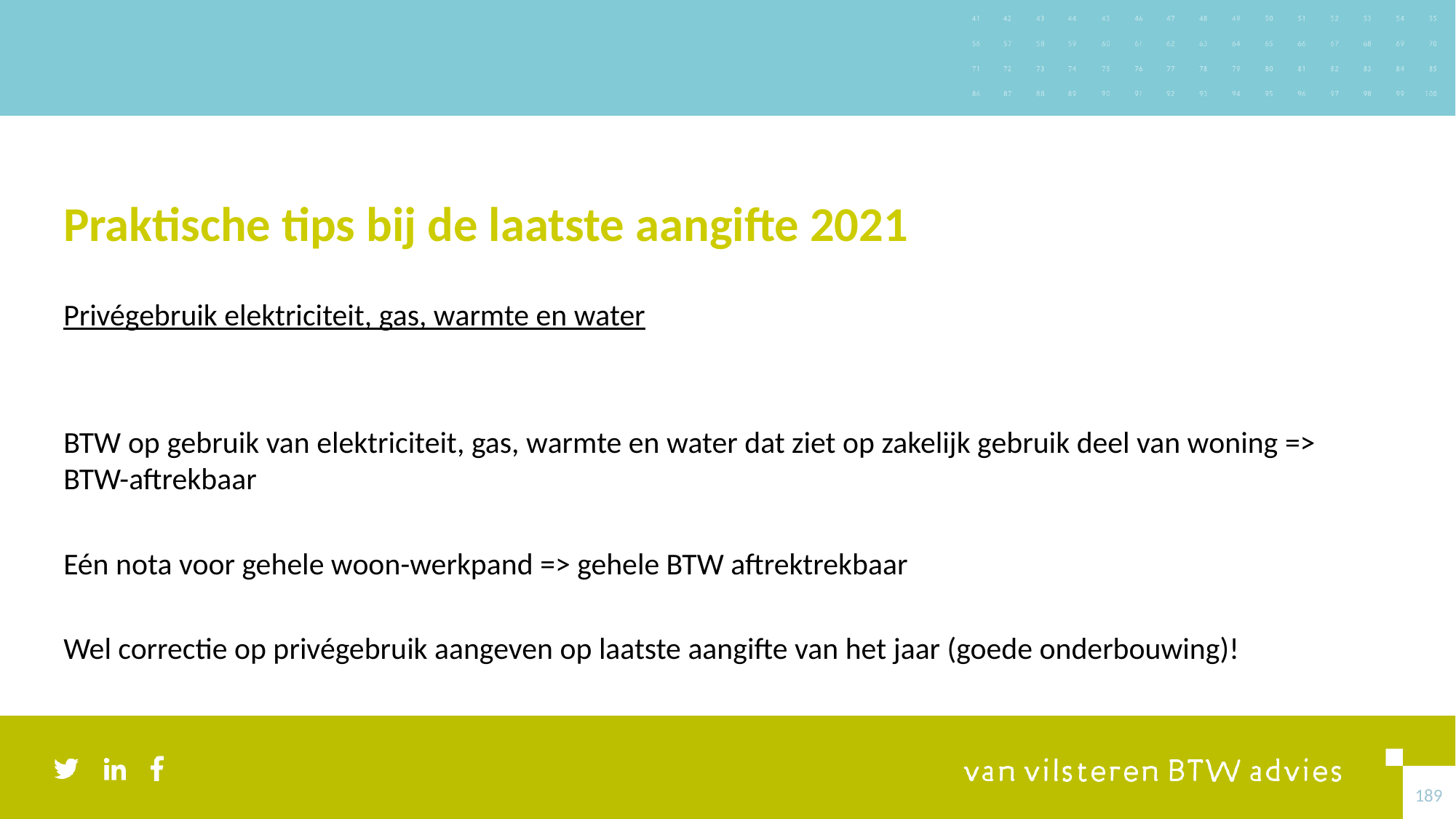

# Praktische tips bij de laatste aangifte 2021
Privégebruik elektriciteit, gas, warmte en water

BTW op gebruik van elektriciteit, gas, warmte en water dat ziet op zakelijk gebruik deel van woning => BTW-aftrekbaar

Eén nota voor gehele woon-werkpand => gehele BTW aftrektrekbaar

Wel correctie op privégebruik aangeven op laatste aangifte van het jaar (goede onderbouwing)!